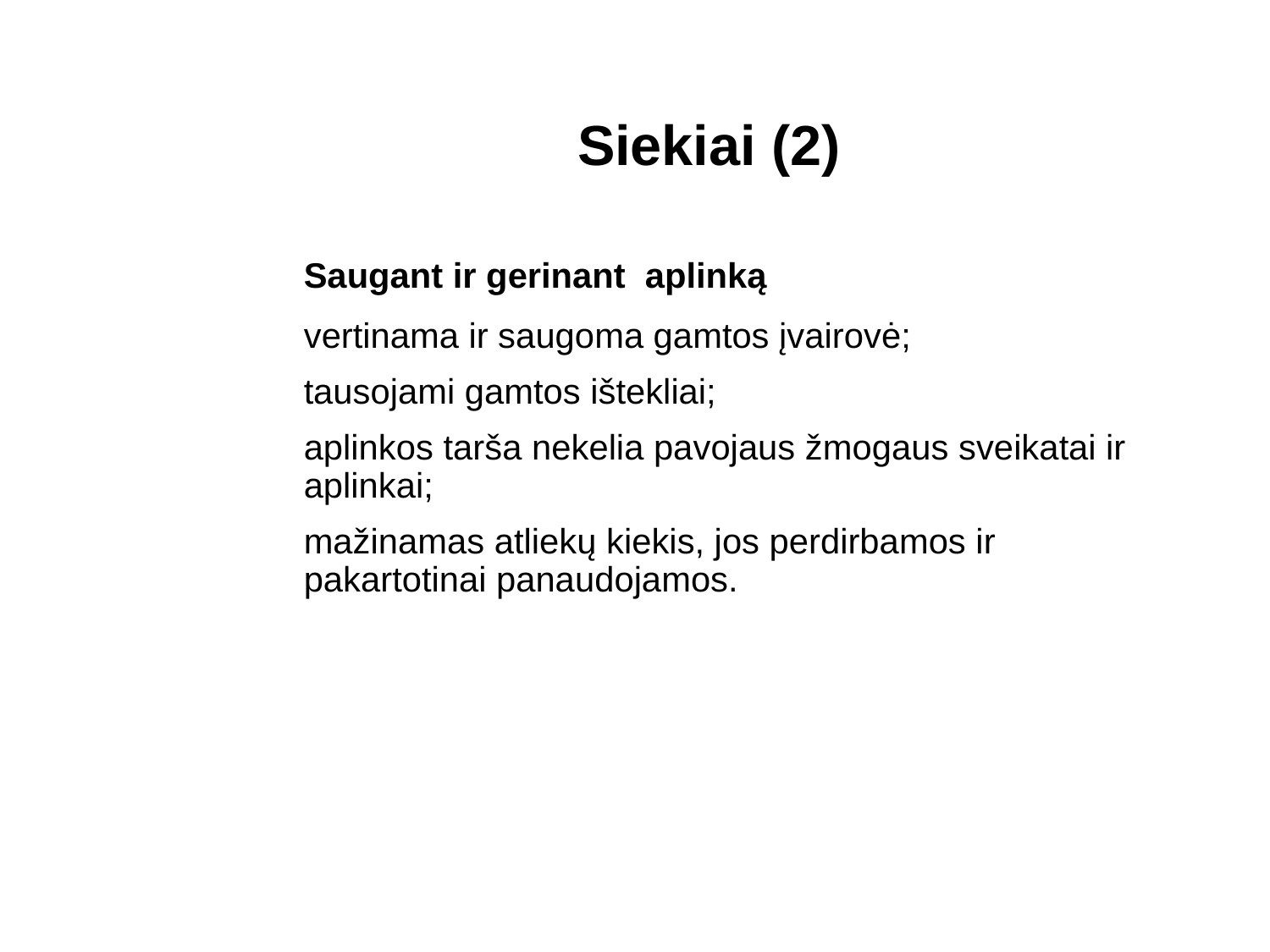

# Siekiai (2)

	Saugant ir gerinant  aplinką
	vertinama ir saugoma gamtos įvairovė;
	tausojami gamtos ištekliai;
	aplinkos tarša nekelia pavojaus žmogaus sveikatai ir aplinkai;
	mažinamas atliekų kiekis, jos perdirbamos ir pakartotinai panaudojamos.